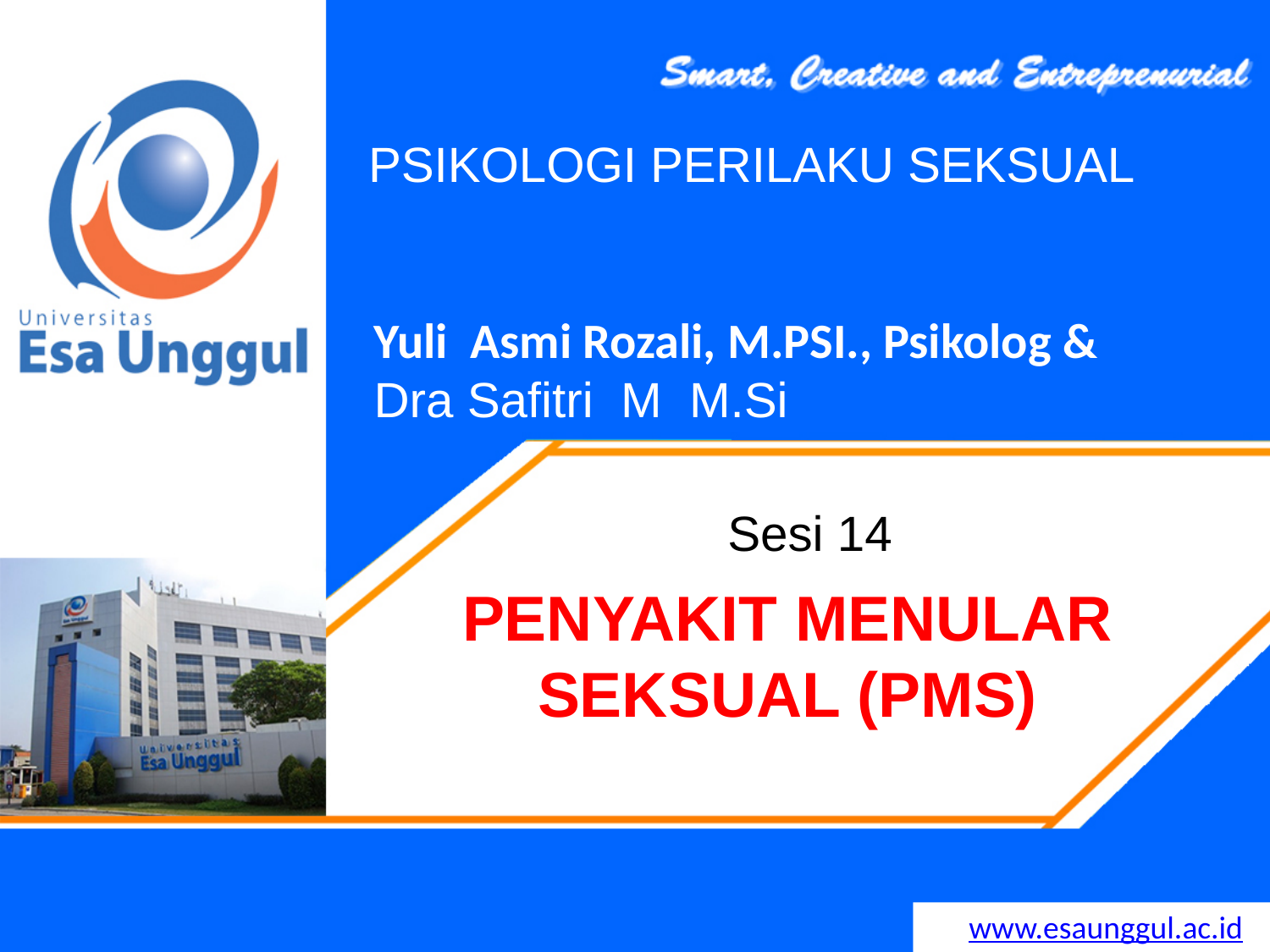

PSIKOLOGI PERILAKU SEKSUAL
# Yuli  Asmi Rozali, M.PSI., Psikolog & Dra Safitri  M  M.Si
Sesi 14
PENYAKIT MENULAR SEKSUAL (PMS)